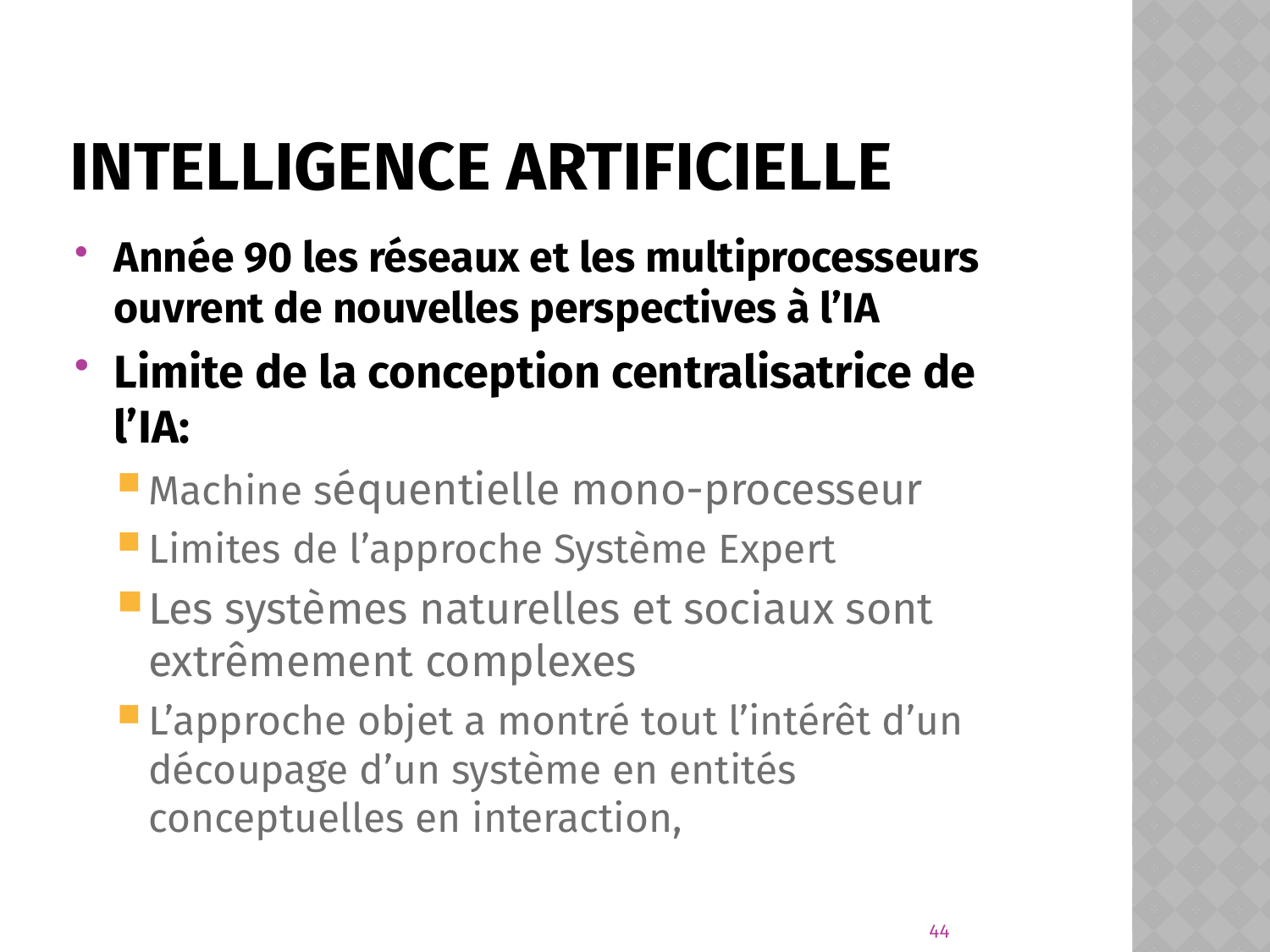

# Intelligence artificielle
Année 90 les réseaux et les multiprocesseurs ouvrent de nouvelles perspectives à l’IA
Limite de la conception centralisatrice de l’IA:
Machine séquentielle mono-processeur
Limites de l’approche Système Expert
Les systèmes naturelles et sociaux sont extrêmement complexes
L’approche objet a montré tout l’intérêt d’un découpage d’un système en entités conceptuelles en interaction,

44